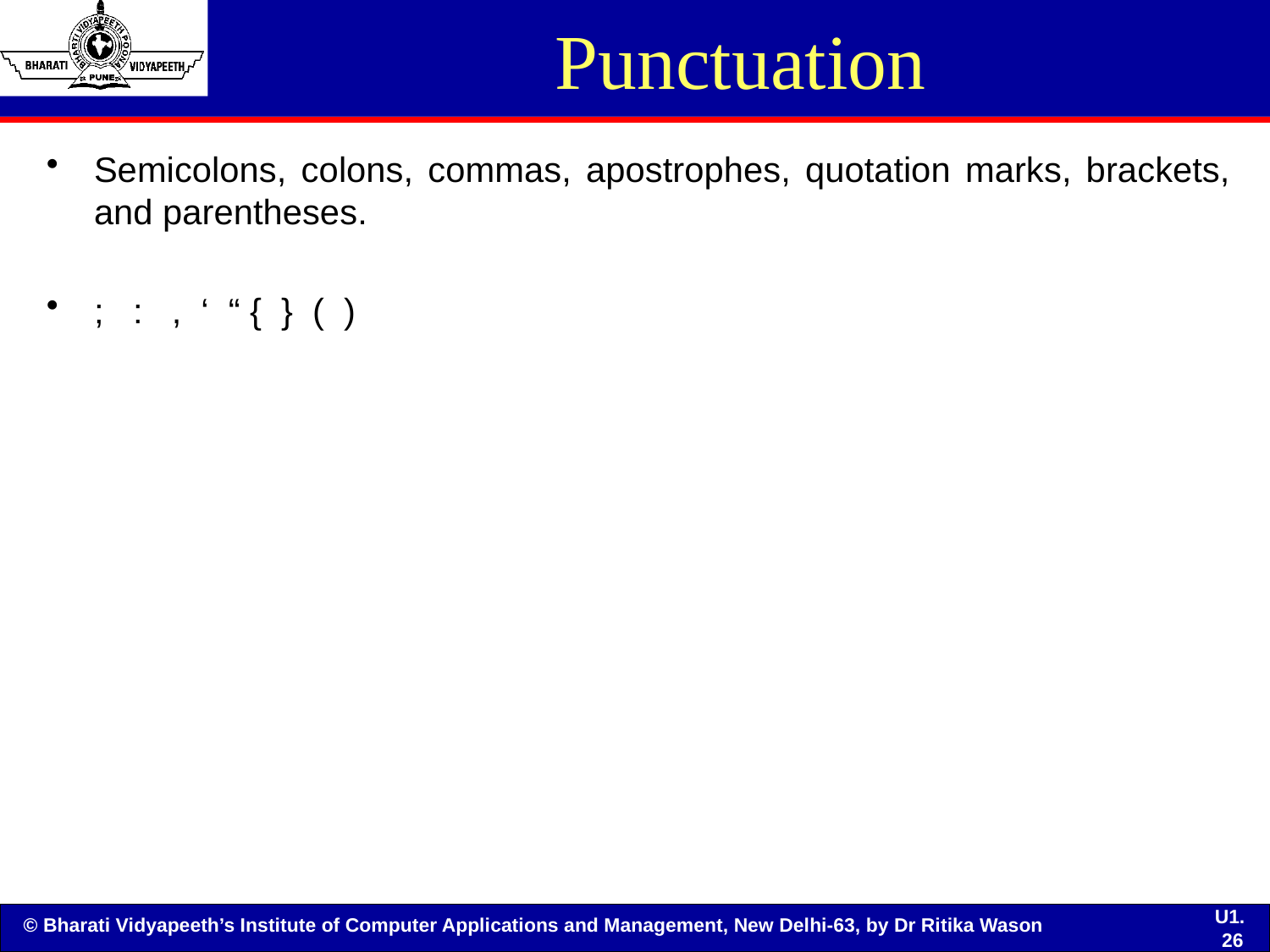

# Punctuation
Semicolons, colons, commas, apostrophes, quotation marks, brackets, and parentheses.

;   :   ,  ‘  “ {  }  (  )